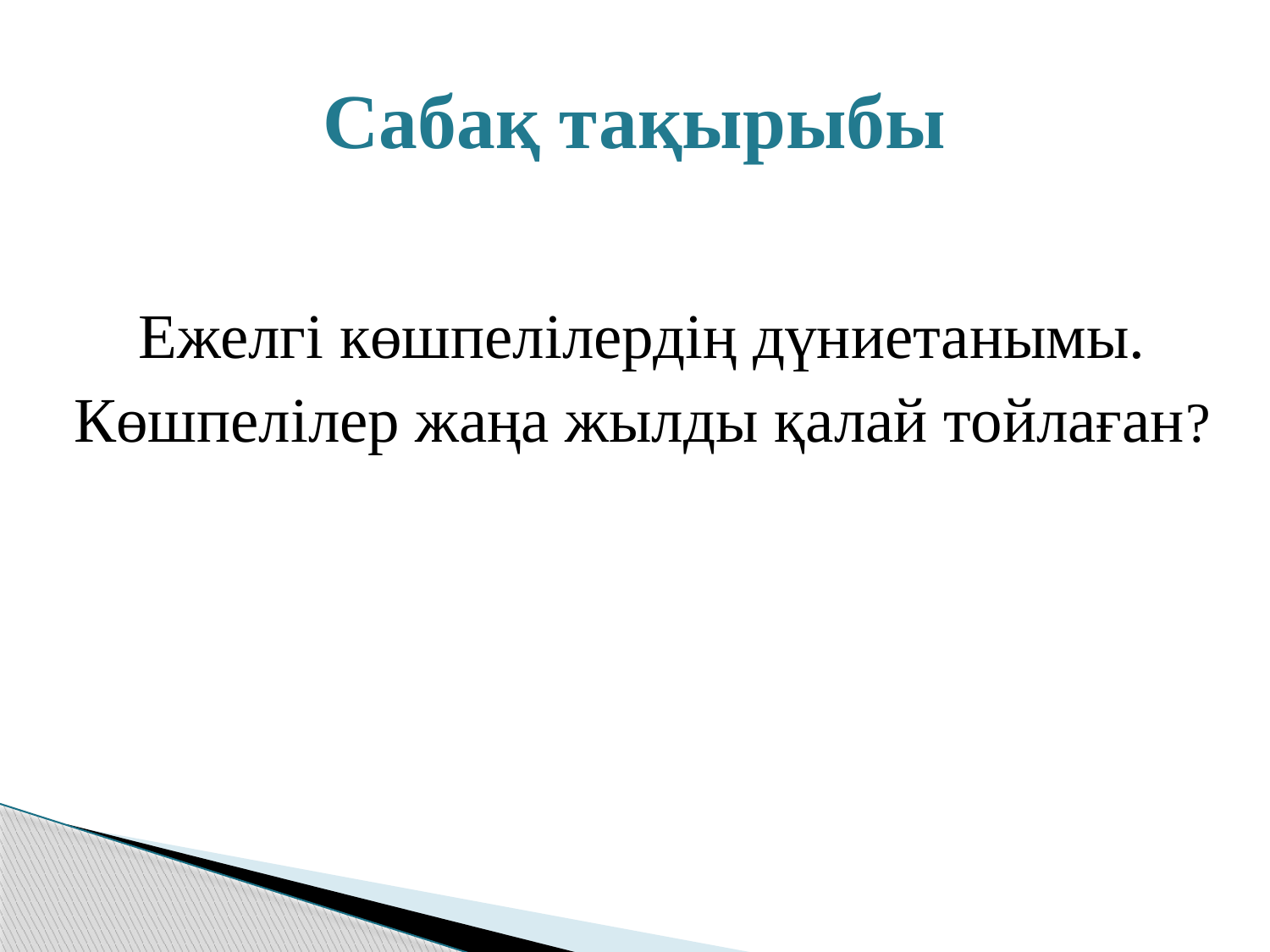

# Сабақ тақырыбы

Ежелгі көшпелілердің дүниетанымы.
Көшпелілер жаңа жылды қалай тойлаған?